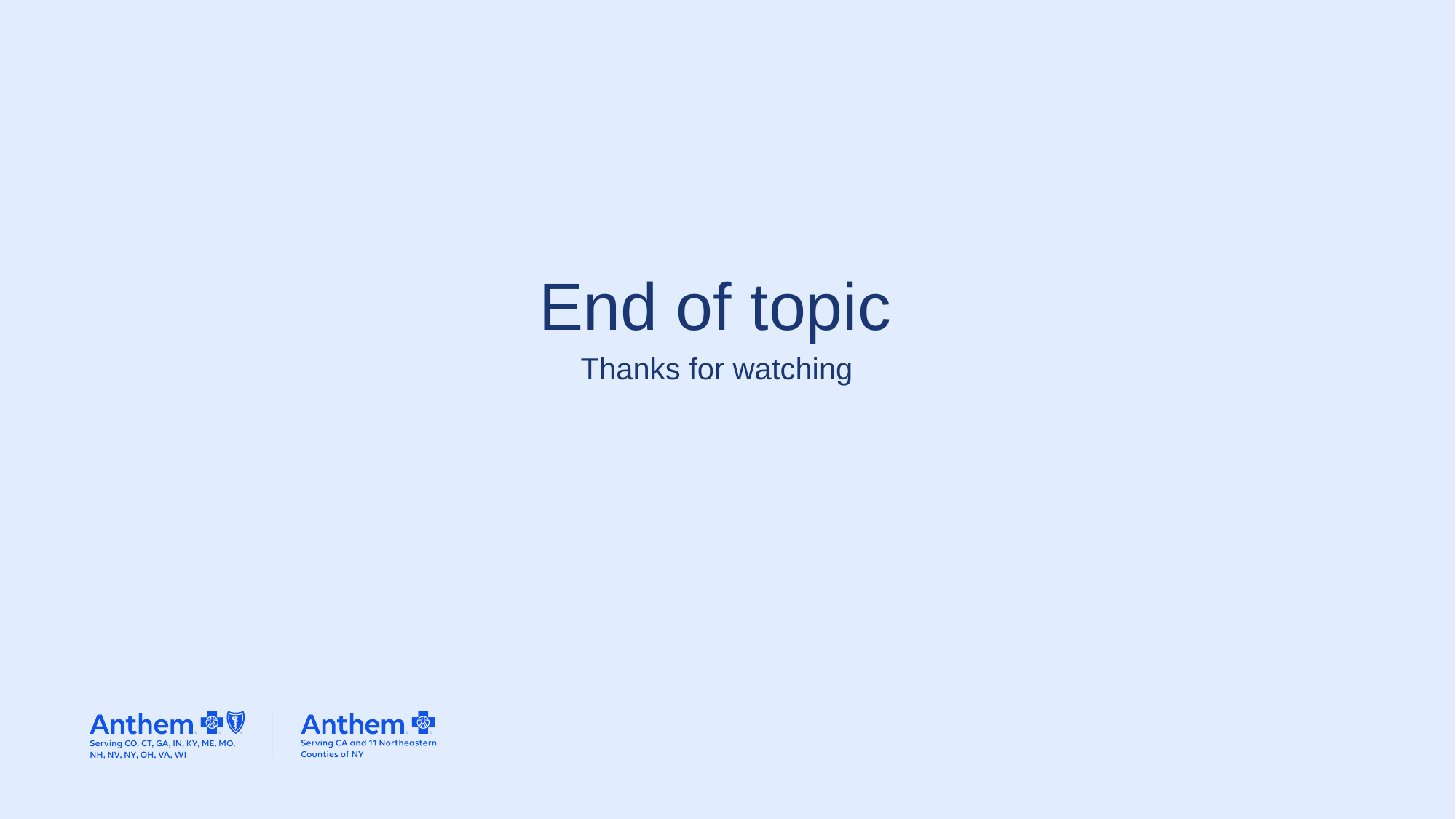

# End of topic
Thanks for watching